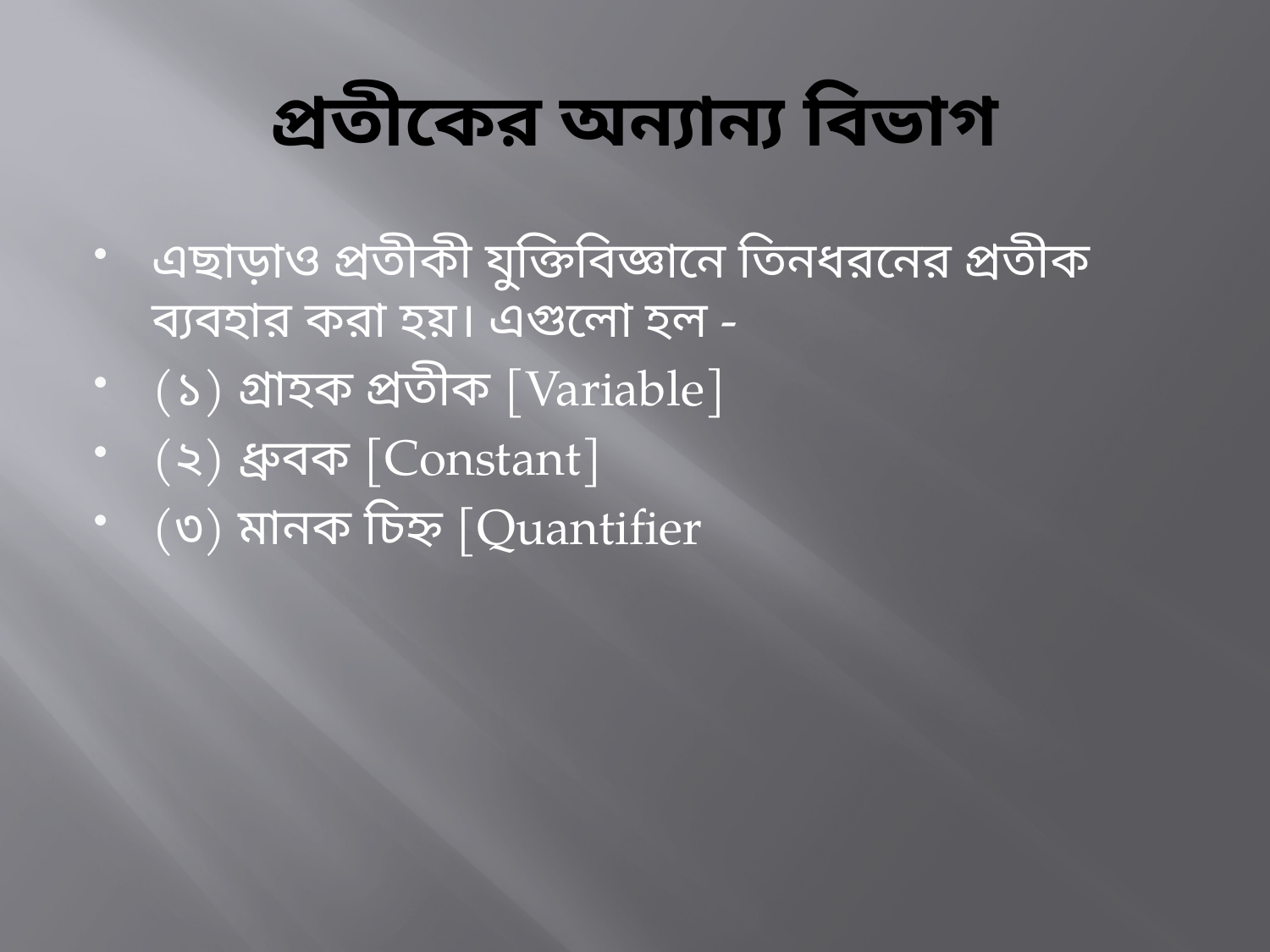

# প্রতীকের অন্যান্য বিভাগ
এছাড়াও প্রতীকী যুক্তিবিজ্ঞানে তিনধরনের প্রতীক ব্যবহার করা হয়। এগুলাে হল -
(১) গ্রাহক প্রতীক [Variable]
(২) ধ্রুবক [Constant]
(৩) মানক চিহ্ন [Quantifier